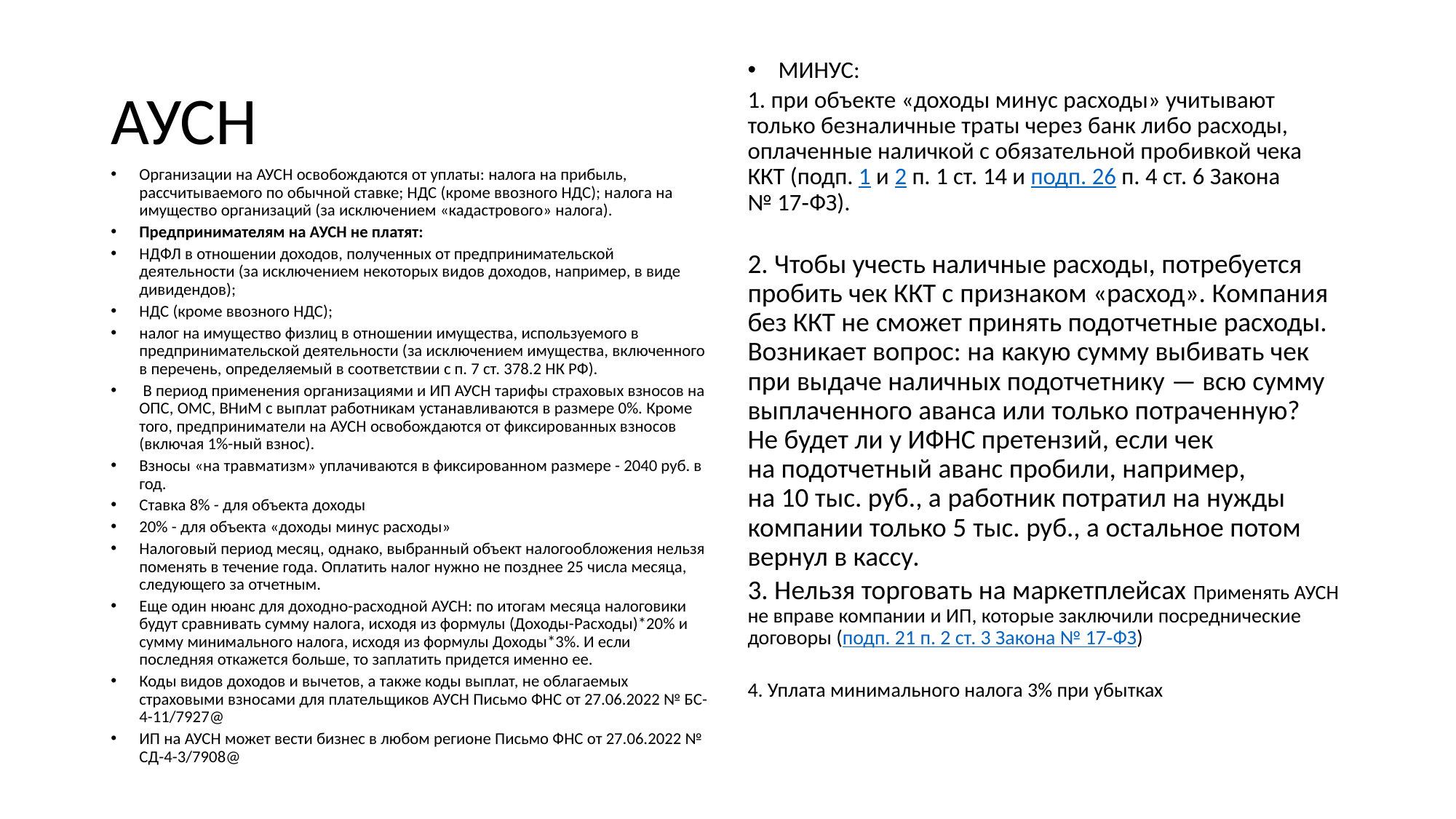

МИНУС:
1. при объекте «доходы минус расходы» учитывают только безналичные траты через банк либо расходы, оплаченные наличкой с обязательной пробивкой чека ККТ (подп. 1 и 2 п. 1 ст. 14 и подп. 26 п. 4 ст. 6 Закона № 17‑ФЗ).

2. Чтобы учесть наличные расходы, потребуется пробить чек ККТ с признаком «расход». Компания без ККТ не сможет принять подотчетные расходы. Возникает вопрос: на какую сумму выбивать чек при выдаче наличных подотчетнику — всю сумму выплаченного аванса или только потраченную? Не будет ли у ИФНС претензий, если чек на подотчетный аванс пробили, например, на 10 тыс. руб., а работник потратил на нужды компании только 5 тыс. руб., а остальное потом вернул в кассу.
3. Нельзя торговать на маркетплейсах Применять АУСН не вправе компании и ИП, которые заключили посреднические договоры (подп. 21 п. 2 ст. 3 Закона № 17‑ФЗ)

4. Уплата минимального налога 3% при убытках

# АУСН
Организации на АУСН освобождаются от уплаты: налога на прибыль, рассчитываемого по обычной ставке; НДС (кроме ввозного НДС); налога на имущество организаций (за исключением «кадастрового» налога).
Предпринимателям на АУСН не платят:
НДФЛ в отношении доходов, полученных от предпринимательской деятельности (за исключением некоторых видов доходов, например, в виде дивидендов);
НДС (кроме ввозного НДС);
налог на имущество физлиц в отношении имущества, используемого в предпринимательской деятельности (за исключением имущества, включенного в перечень, определяемый в соответствии с п. 7 ст. 378.2 НК РФ).
 В период применения организациями и ИП АУСН тарифы страховых взносов на ОПС, ОМС, ВНиМ с выплат работникам устанавливаются в размере 0%. Кроме того, предприниматели на АУСН освобождаются от фиксированных взносов (включая 1%-ный взнос).
Взносы «на травматизм» уплачиваются в фиксированном размере - 2040 руб. в год.
Ставка 8% - для объекта доходы
20% - для объекта «доходы минус расходы»
Налоговый период месяц, однако, выбранный объект налогообложения нельзя поменять в течение года. Оплатить налог нужно не позднее 25 числа месяца, следующего за отчетным.
Еще один нюанс для доходно-расходной АУСН: по итогам месяца налоговики будут сравнивать сумму налога, исходя из формулы (Доходы-Расходы)*20% и сумму минимального налога, исходя из формулы Доходы*3%. И если последняя откажется больше, то заплатить придется именно ее.
Коды видов доходов и вычетов, а также коды выплат, не облагаемых страховыми взносами для плательщиков АУСН Письмо ФНС от 27.06.2022 № БС-4-11/7927@
ИП на АУСН может вести бизнес в любом регионе Письмо ФНС от 27.06.2022 № СД-4-3/7908@